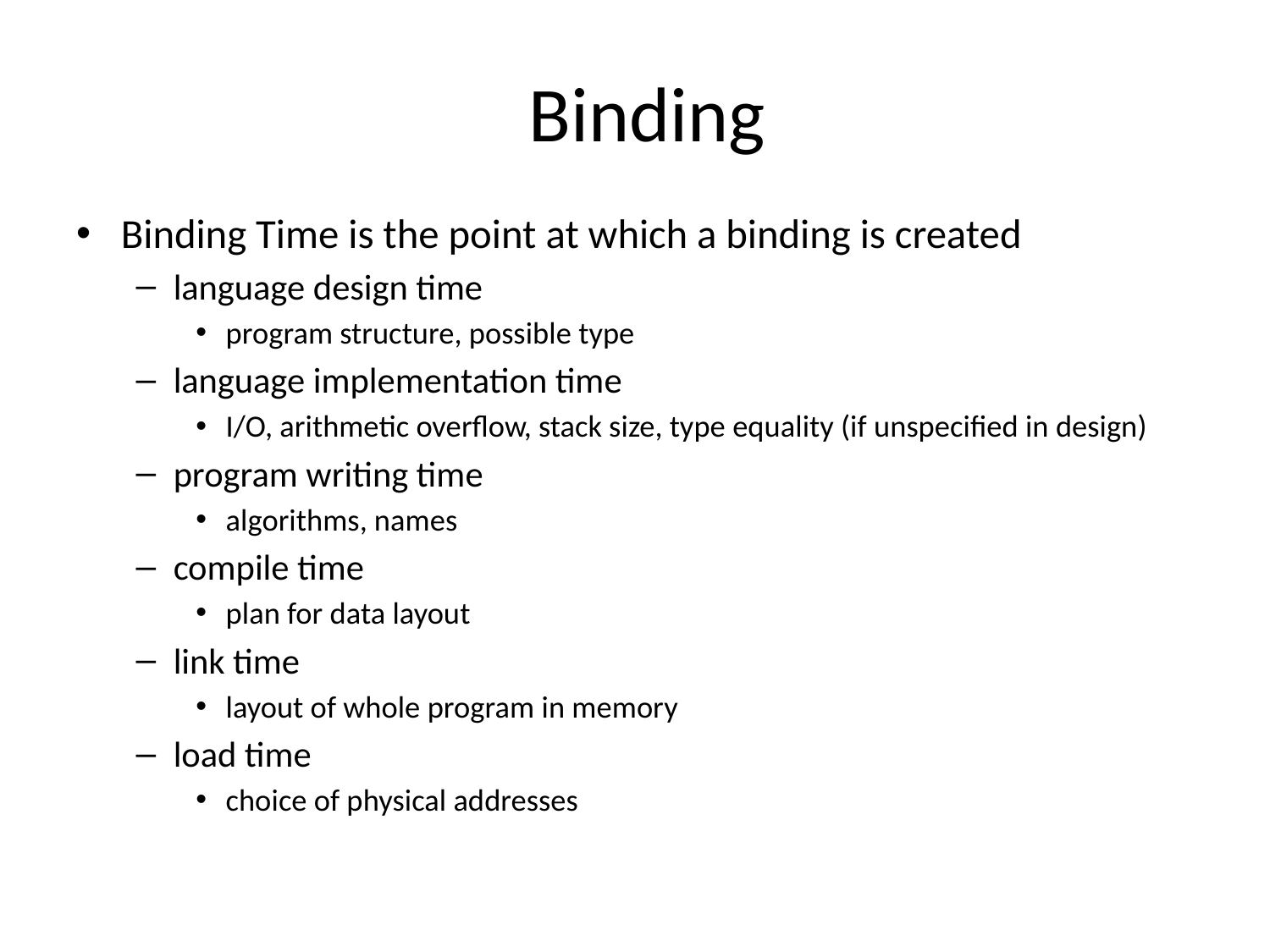

# Binding
Binding Time is the point at which a binding is created
language design time
program structure, possible type
language implementation time
I/O, arithmetic overflow, stack size, type equality (if unspecified in design)
program writing time
algorithms, names
compile time
plan for data layout
link time
layout of whole program in memory
load time
choice of physical addresses